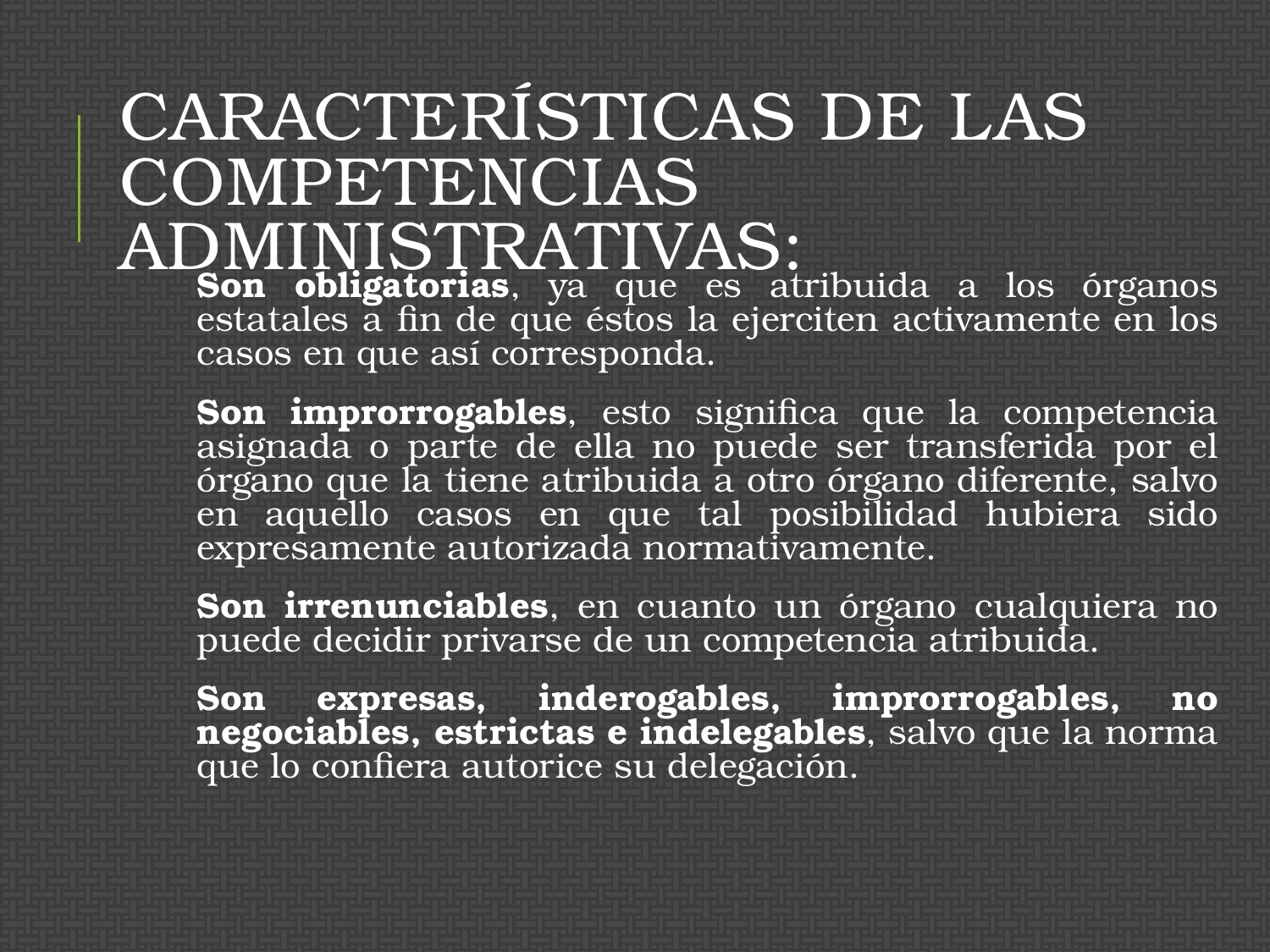

# Características de las Competencias administrativas:
Son obligatorias, ya que es atribuida a los órganos estatales a fin de que éstos la ejerciten activamente en los casos en que así corresponda.
Son improrrogables, esto significa que la competencia asignada o parte de ella no puede ser transferida por el órgano que la tiene atribuida a otro órgano diferente, salvo en aquello casos en que tal posibilidad hubiera sido expresamente autorizada normativamente.
Son irrenunciables, en cuanto un órgano cualquiera no puede decidir privarse de un competencia atribuida.
Son expresas, inderogables, improrrogables, no negociables, estrictas e indelegables, salvo que la norma que lo confiera autorice su delegación.